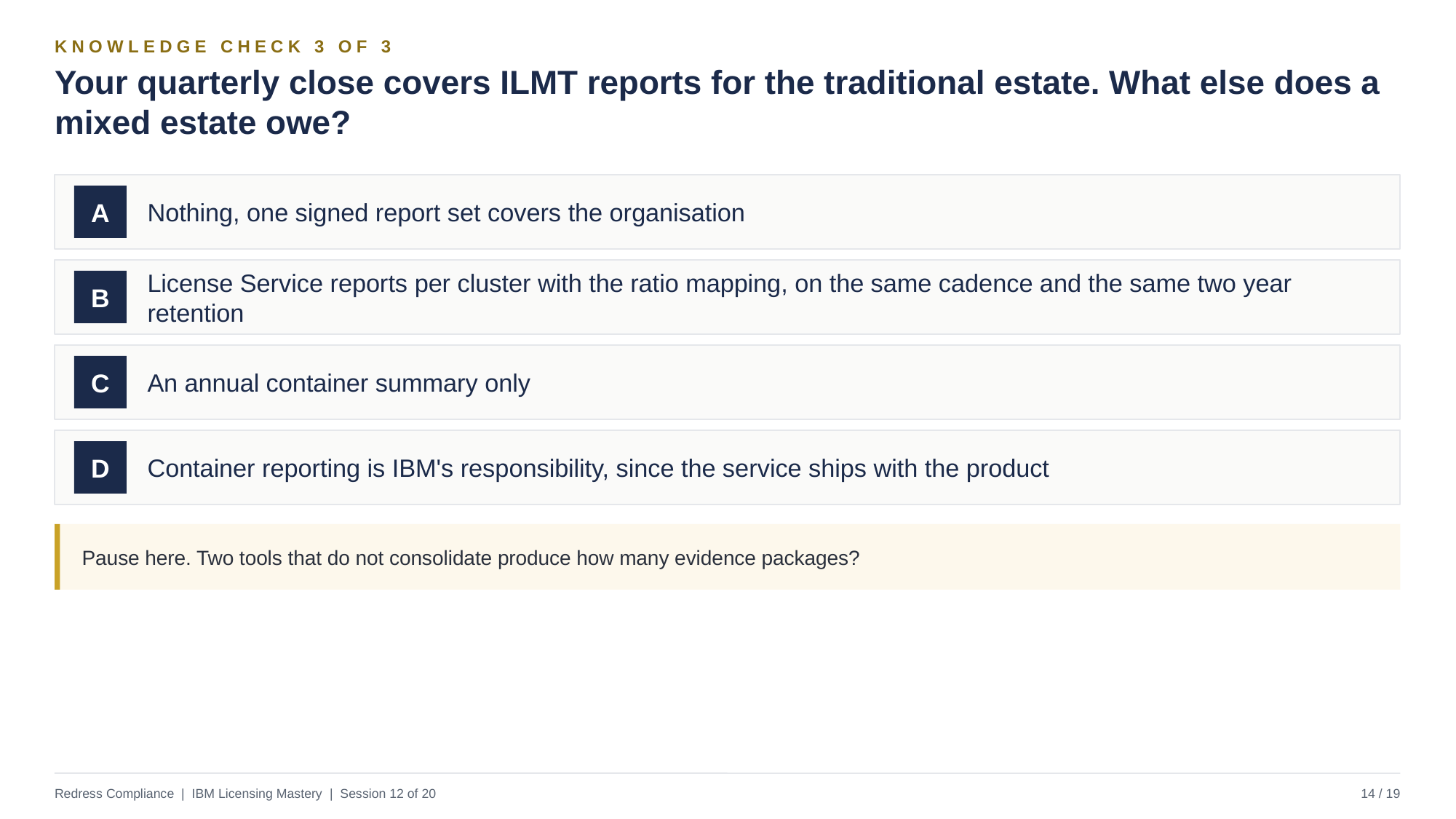

KNOWLEDGE CHECK 3 OF 3
Your quarterly close covers ILMT reports for the traditional estate. What else does a mixed estate owe?

Nothing, one signed report set covers the organisation

A

License Service reports per cluster with the ratio mapping, on the same cadence and the same two year retention

B

An annual container summary only

C

Container reporting is IBM's responsibility, since the service ships with the product

D

Pause here. Two tools that do not consolidate produce how many evidence packages?

Redress Compliance  |  IBM Licensing Mastery  |  Session 12 of 20
14 / 19